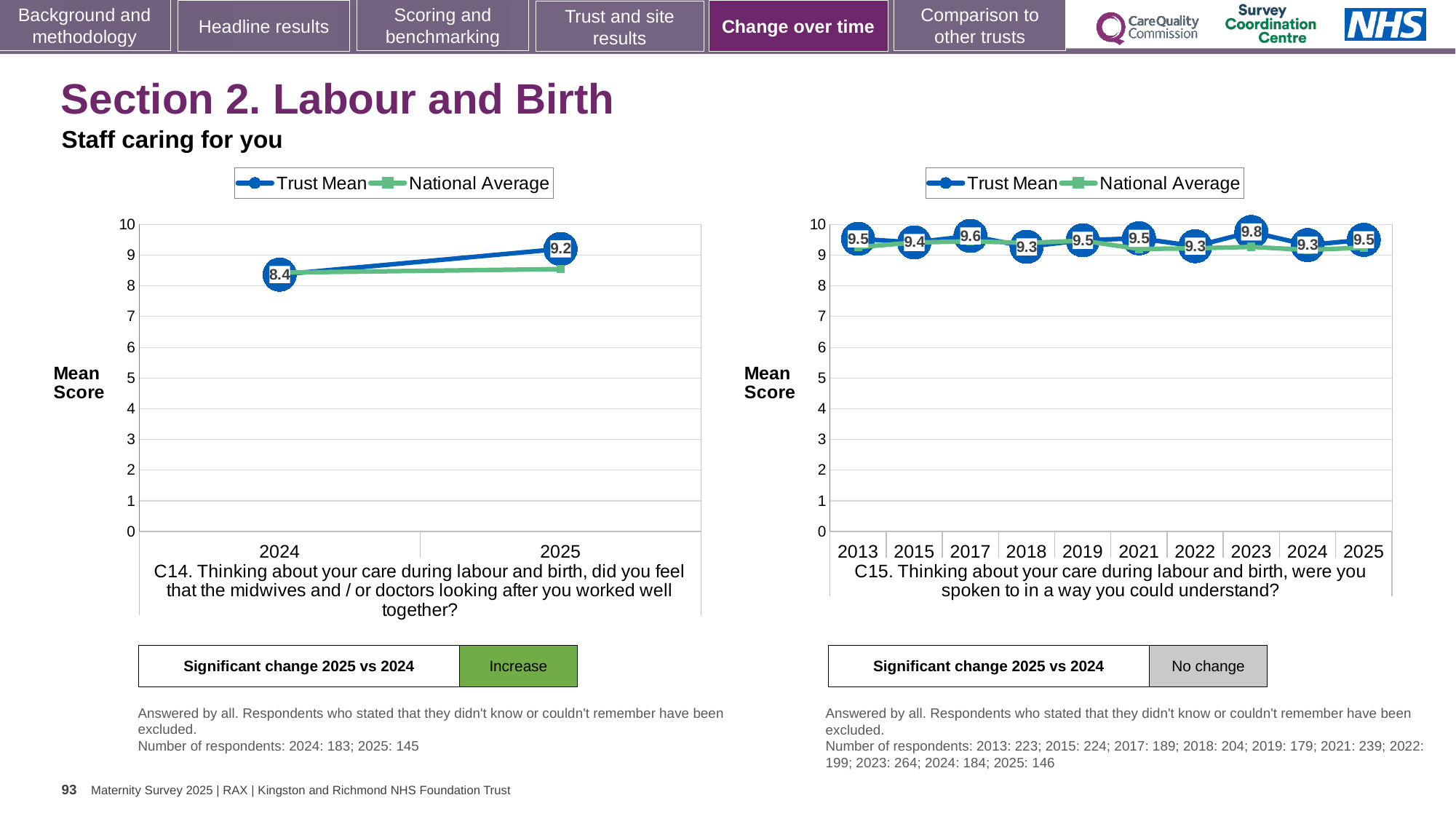

# Section 2. Labour and Birth
Staff caring for you

### Chart

| Category | Trust Mean | National Average |
|---|---|---|
| 2024 | 8.365917001321076 | 8.431016697527578 |
| 2025 | 9.20183394425763 | 8.544951171653345 |

### Chart

| Category | Trust Mean | National Average |
|---|---|---|
| 2013 | 9.530834329043435 | 9.258535596590805 |
| 2015 | 9.413062568784934 | 9.409742229346715 |
| 2017 | 9.626002759297416 | 9.449289429701974 |
| 2018 | 9.271889584382691 | 9.397500775451183 |
| 2019 | 9.484713024781719 | 9.469901084693326 |
| 2021 | 9.547827580658112 | 9.200061914772377 |
| 2022 | 9.290576125754457 | 9.22100492652572 |
| 2023 | 9.753739010931604 | 9.267720350519905 |
| 2024 | 9.32873911638131 | 9.170022553619239 |
| 2025 | 9.497757123723003 | 9.243114132285775 |
| Significant change 2025 vs 2024 | Increase |
| --- | --- |
| Significant change 2025 vs 2024 | No change |
| --- | --- |
Answered by all. Respondents who stated that they didn't know or couldn't remember have been excluded.
Number of respondents: 2024: 183; 2025: 145
Answered by all. Respondents who stated that they didn't know or couldn't remember have been excluded.
Number of respondents: 2013: 223; 2015: 224; 2017: 189; 2018: 204; 2019: 179; 2021: 239; 2022: 199; 2023: 264; 2024: 184; 2025: 146
93